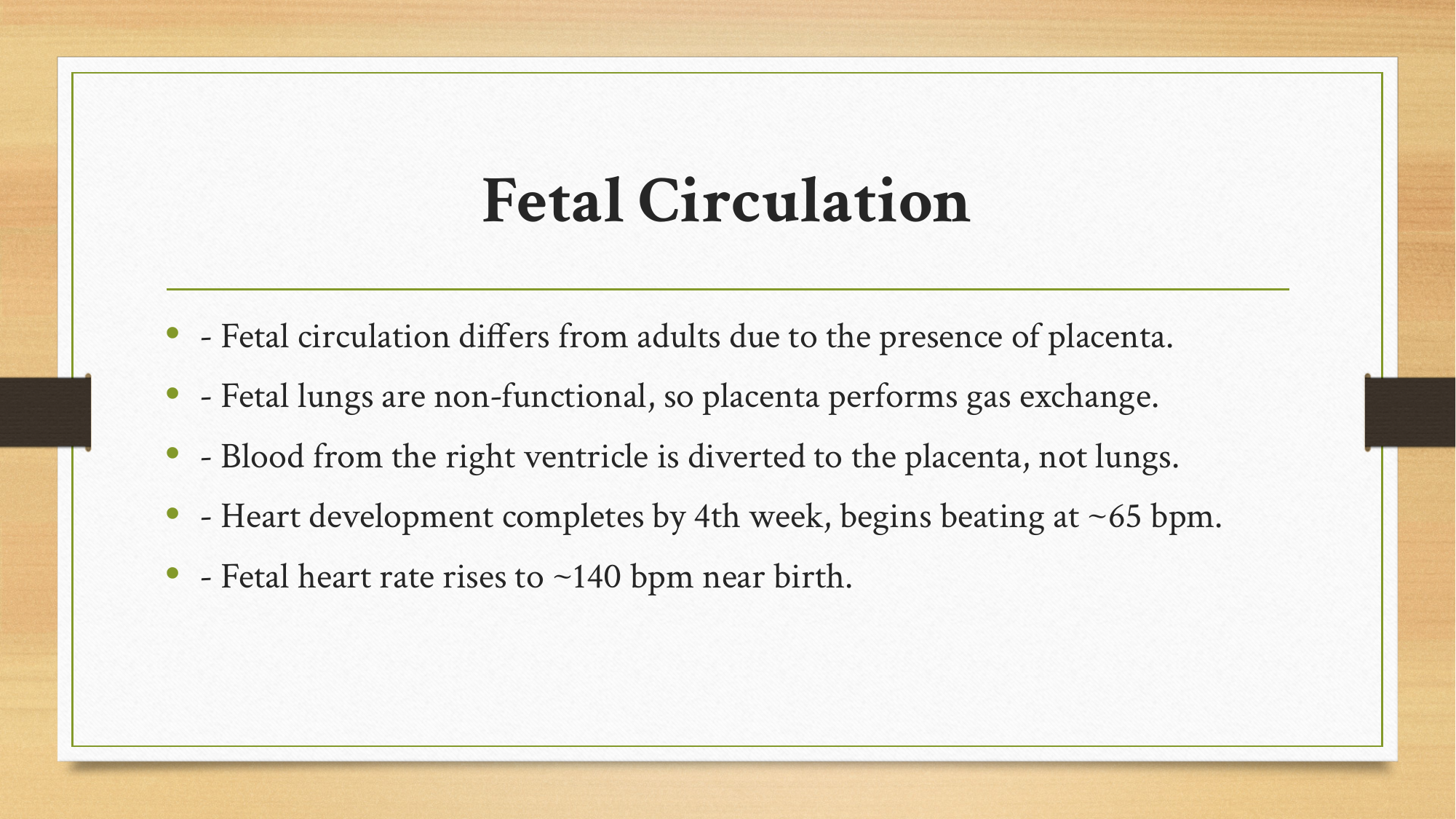

# Fetal Circulation
- Fetal circulation differs from adults due to the presence of placenta.
- Fetal lungs are non‑functional, so placenta performs gas exchange.
- Blood from the right ventricle is diverted to the placenta, not lungs.
- Heart development completes by 4th week, begins beating at ~65 bpm.
- Fetal heart rate rises to ~140 bpm near birth.